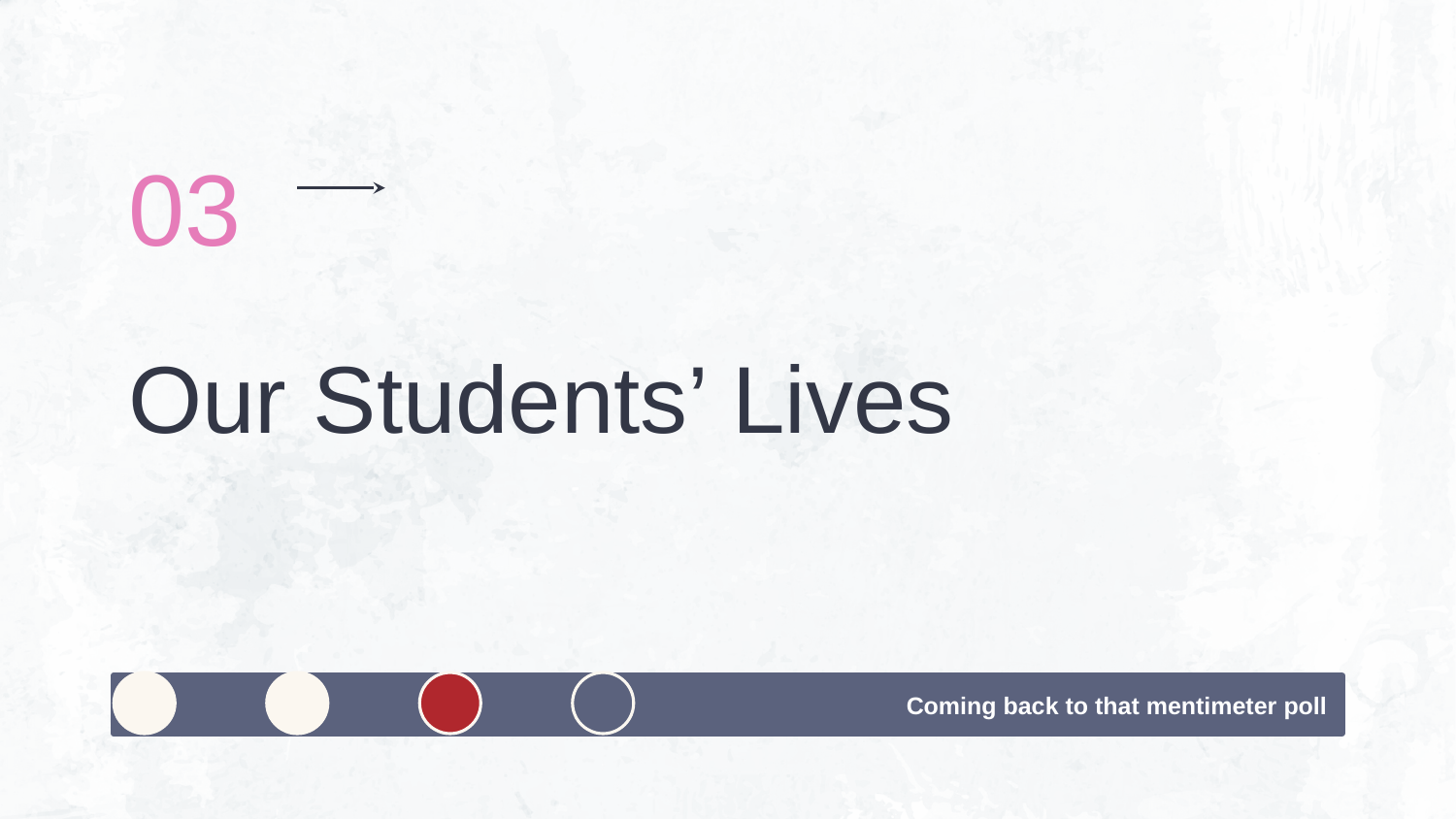

03
# Our Students’ Lives

Coming back to that mentimeter poll